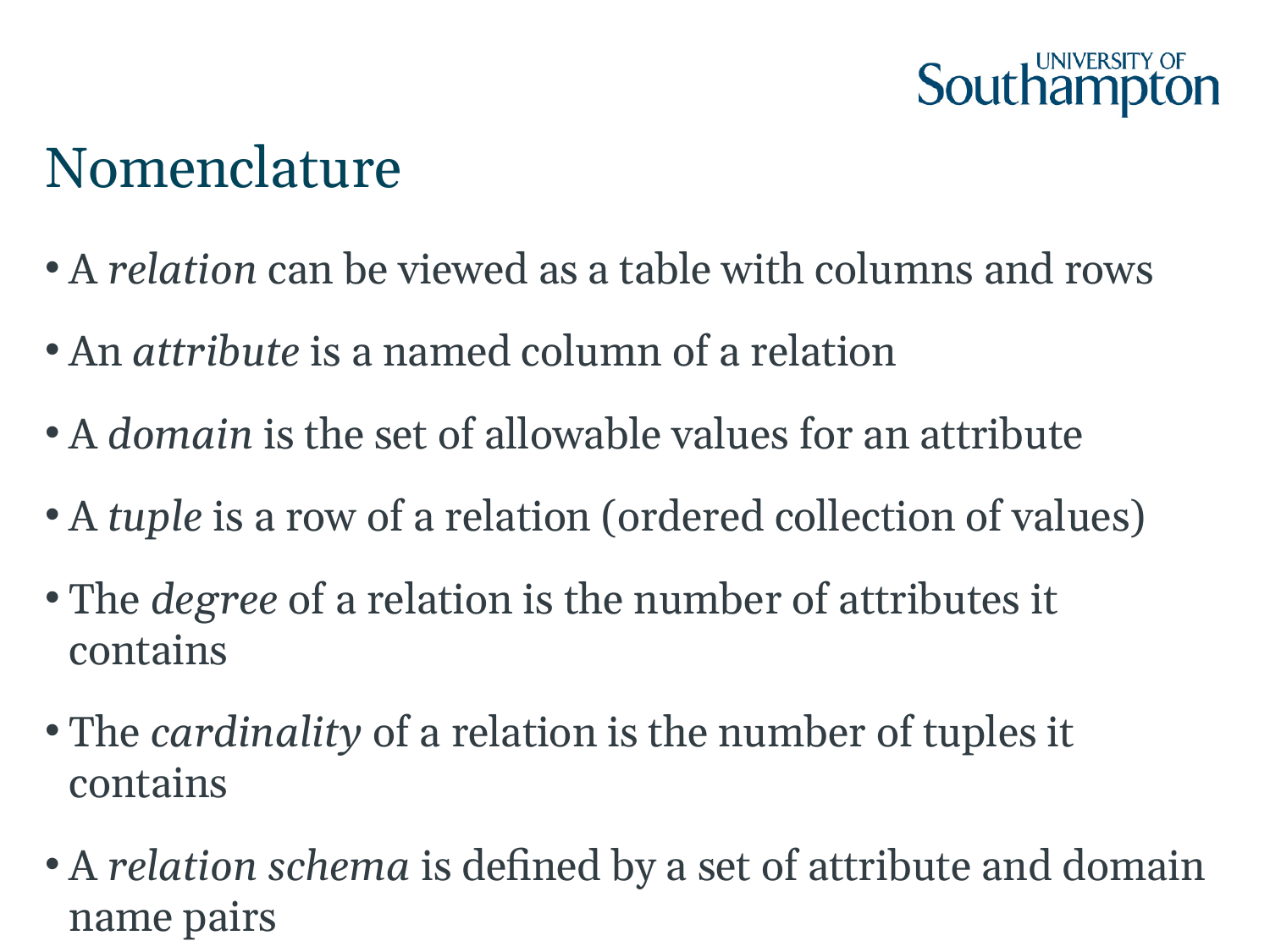

# Nomenclature
A relation can be viewed as a table with columns and rows
An attribute is a named column of a relation
A domain is the set of allowable values for an attribute
A tuple is a row of a relation (ordered collection of values)
The degree of a relation is the number of attributes it contains
The cardinality of a relation is the number of tuples it contains
A relation schema is defined by a set of attribute and domain name pairs